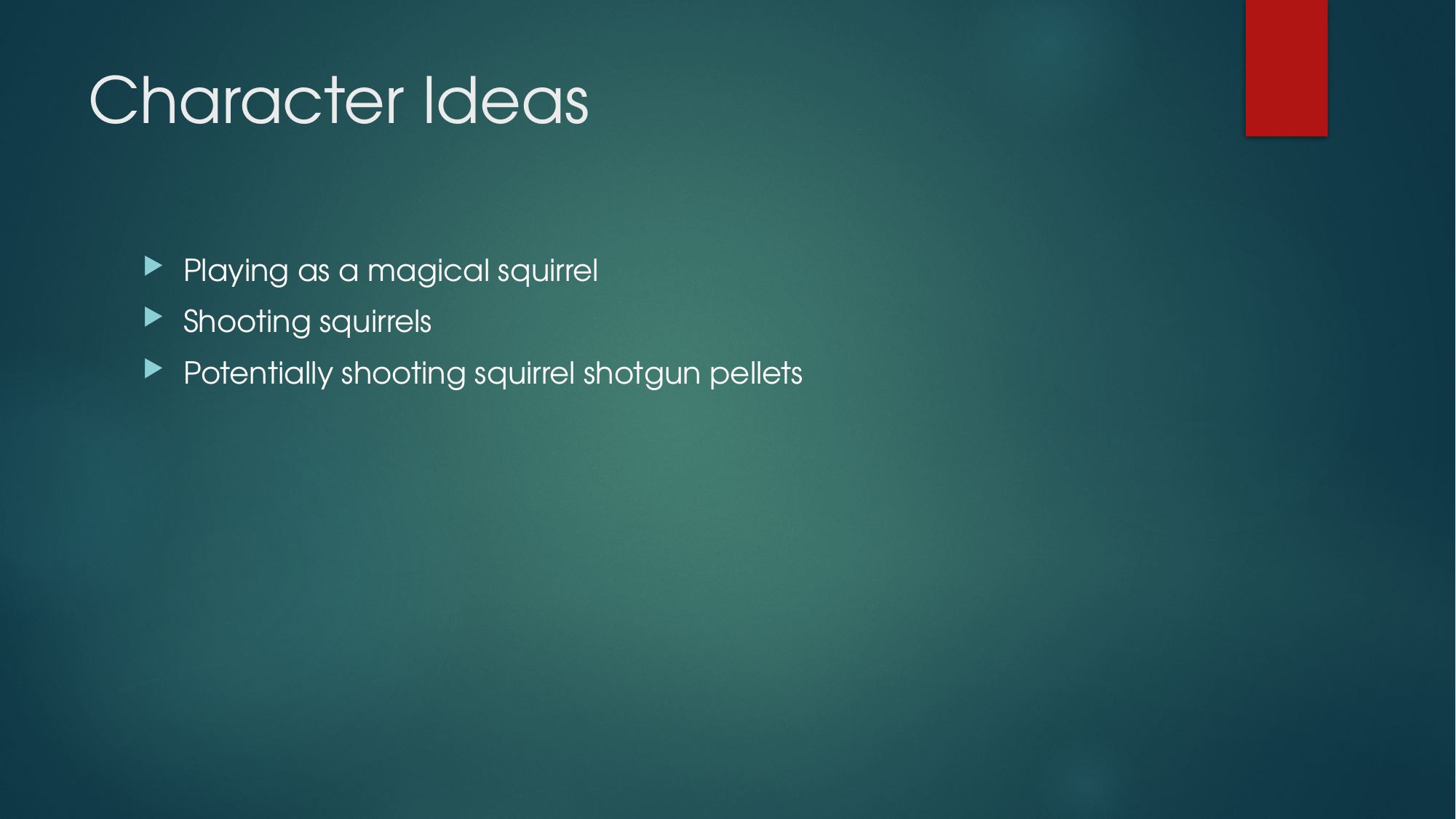

# Character Ideas
Playing as a magical squirrel
Shooting squirrels
Potentially shooting squirrel shotgun pellets